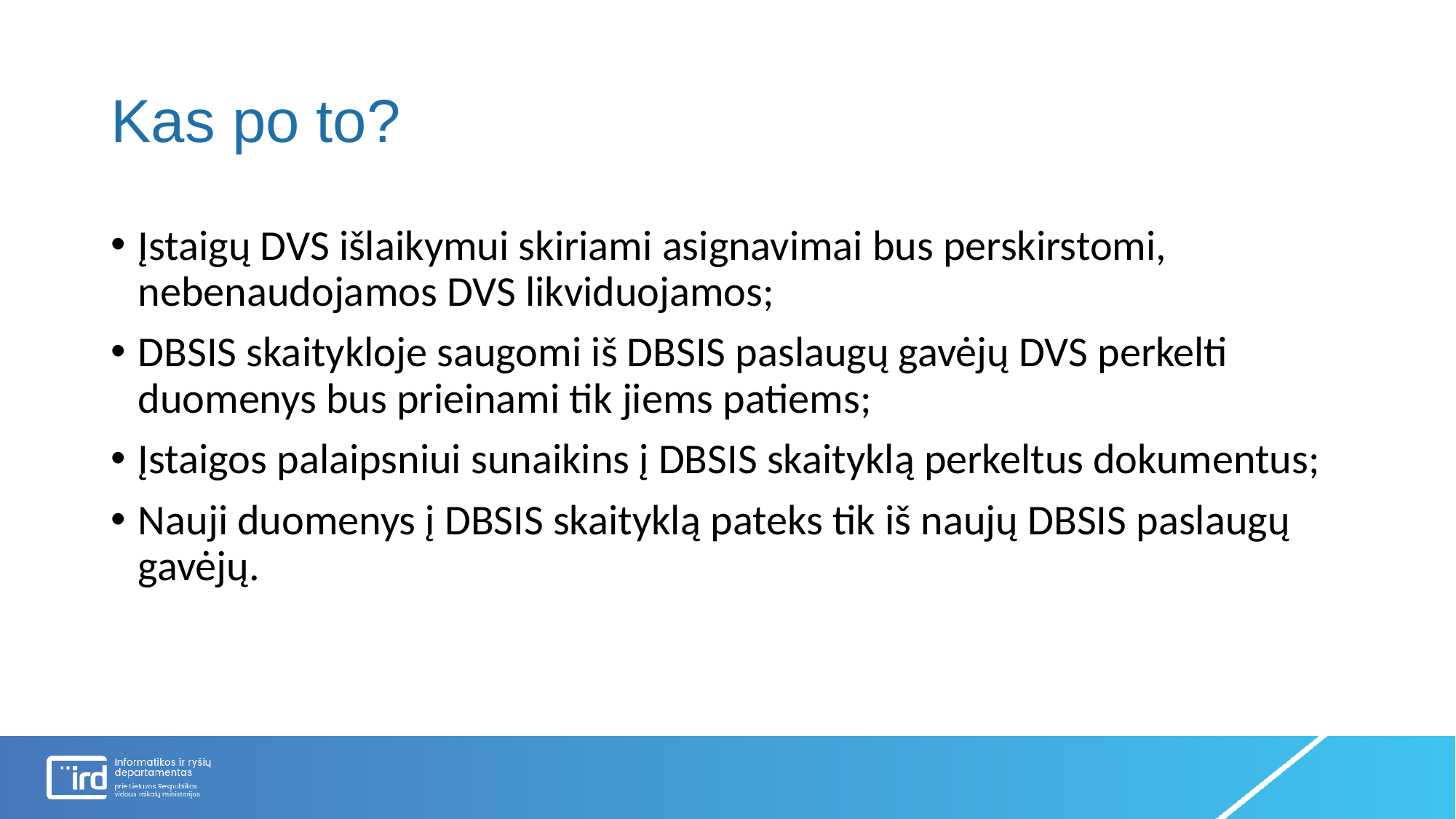

# Kas po to?
Įstaigų DVS išlaikymui skiriami asignavimai bus perskirstomi, nebenaudojamos DVS likviduojamos;
DBSIS skaitykloje saugomi iš DBSIS paslaugų gavėjų DVS perkelti duomenys bus prieinami tik jiems patiems;
Įstaigos palaipsniui sunaikins į DBSIS skaityklą perkeltus dokumentus;
Nauji duomenys į DBSIS skaityklą pateks tik iš naujų DBSIS paslaugų gavėjų.